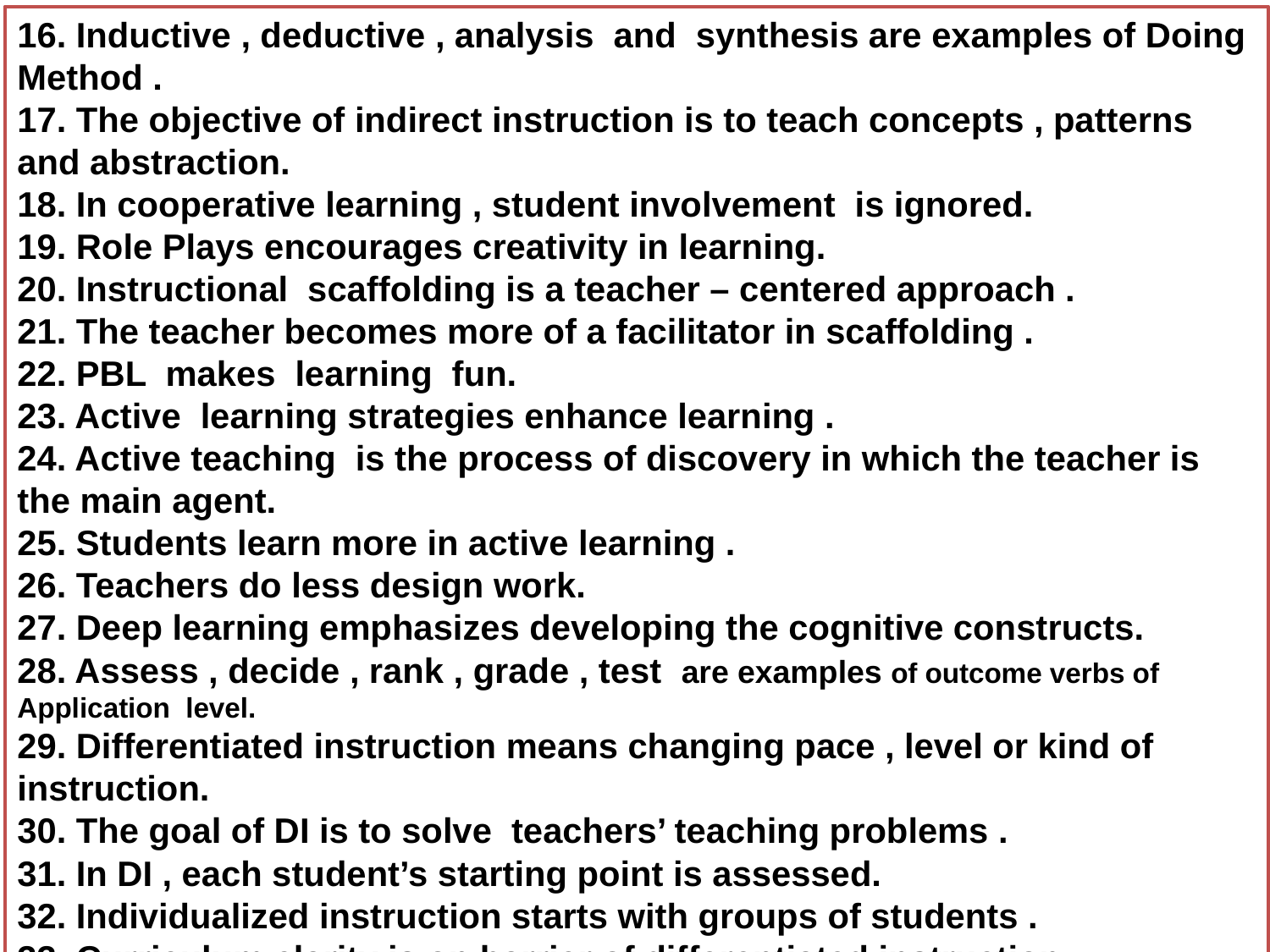

16. Inductive , deductive , analysis  and  synthesis are examples of Doing Method .
17. The objective of indirect instruction is to teach concepts , patterns and abstraction.
18. In cooperative learning , student involvement  is ignored.
19. Role Plays encourages creativity in learning.
20. Instructional  scaffolding is a teacher – centered approach .
21. The teacher becomes more of a facilitator in scaffolding .
22. PBL  makes  learning  fun.
23. Active  learning strategies enhance learning .
24. Active teaching  is the process of discovery in which the teacher is the main agent.
25. Students learn more in active learning .
26. Teachers do less design work.
27. Deep learning emphasizes developing the cognitive constructs.
28. Assess , decide , rank , grade , test  are examples of outcome verbs of Application  level.
29. Differentiated instruction means changing pace , level or kind of instruction.
30. The goal of DI is to solve  teachers’ teaching problems .
31. In DI , each student’s starting point is assessed.
32. Individualized instruction starts with groups of students .
33. Curriculum clarity is on barrier of differentiated instruction.
34. Learning is best when content is powerfully organized.
35. Teachers can differentiate instruction through : content , process and product.
(2)